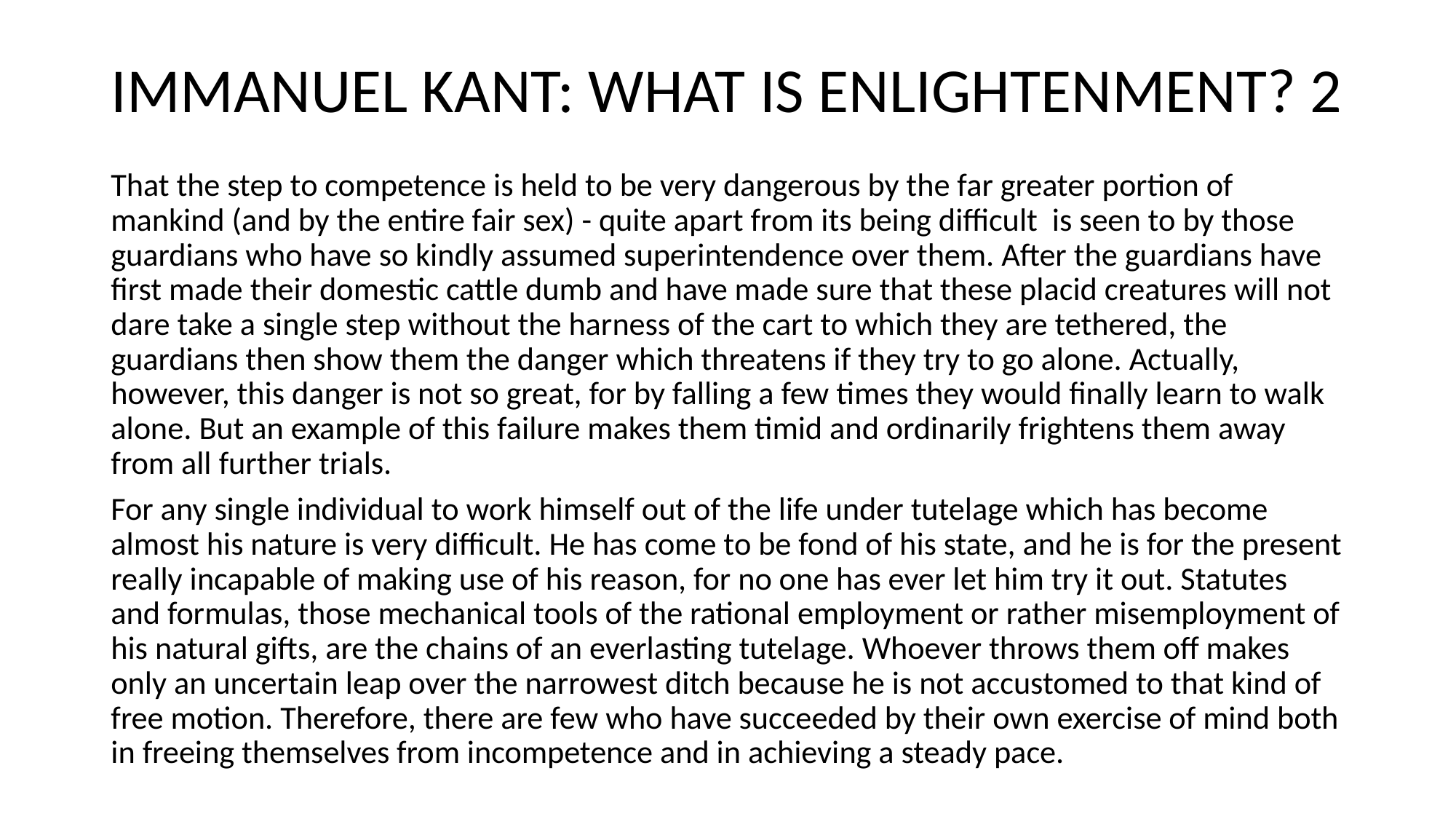

# IMMANUEL KANT: WHAT IS ENLIGHTENMENT? 2
That the step to competence is held to be very dangerous by the far greater portion of mankind (and by the entire fair sex) - quite apart from its being difficult  is seen to by those guardians who have so kindly assumed superintendence over them. After the guardians have first made their domestic cattle dumb and have made sure that these placid creatures will not dare take a single step without the harness of the cart to which they are tethered, the guardians then show them the danger which threatens if they try to go alone. Actually, however, this danger is not so great, for by falling a few times they would finally learn to walk alone. But an example of this failure makes them timid and ordinarily frightens them away from all further trials.
For any single individual to work himself out of the life under tutelage which has become almost his nature is very difficult. He has come to be fond of his state, and he is for the present really incapable of making use of his reason, for no one has ever let him try it out. Statutes and formulas, those mechanical tools of the rational employment or rather misemployment of his natural gifts, are the chains of an everlasting tutelage. Whoever throws them off makes only an uncertain leap over the narrowest ditch because he is not accustomed to that kind of free motion. Therefore, there are few who have succeeded by their own exercise of mind both in freeing themselves from incompetence and in achieving a steady pace.